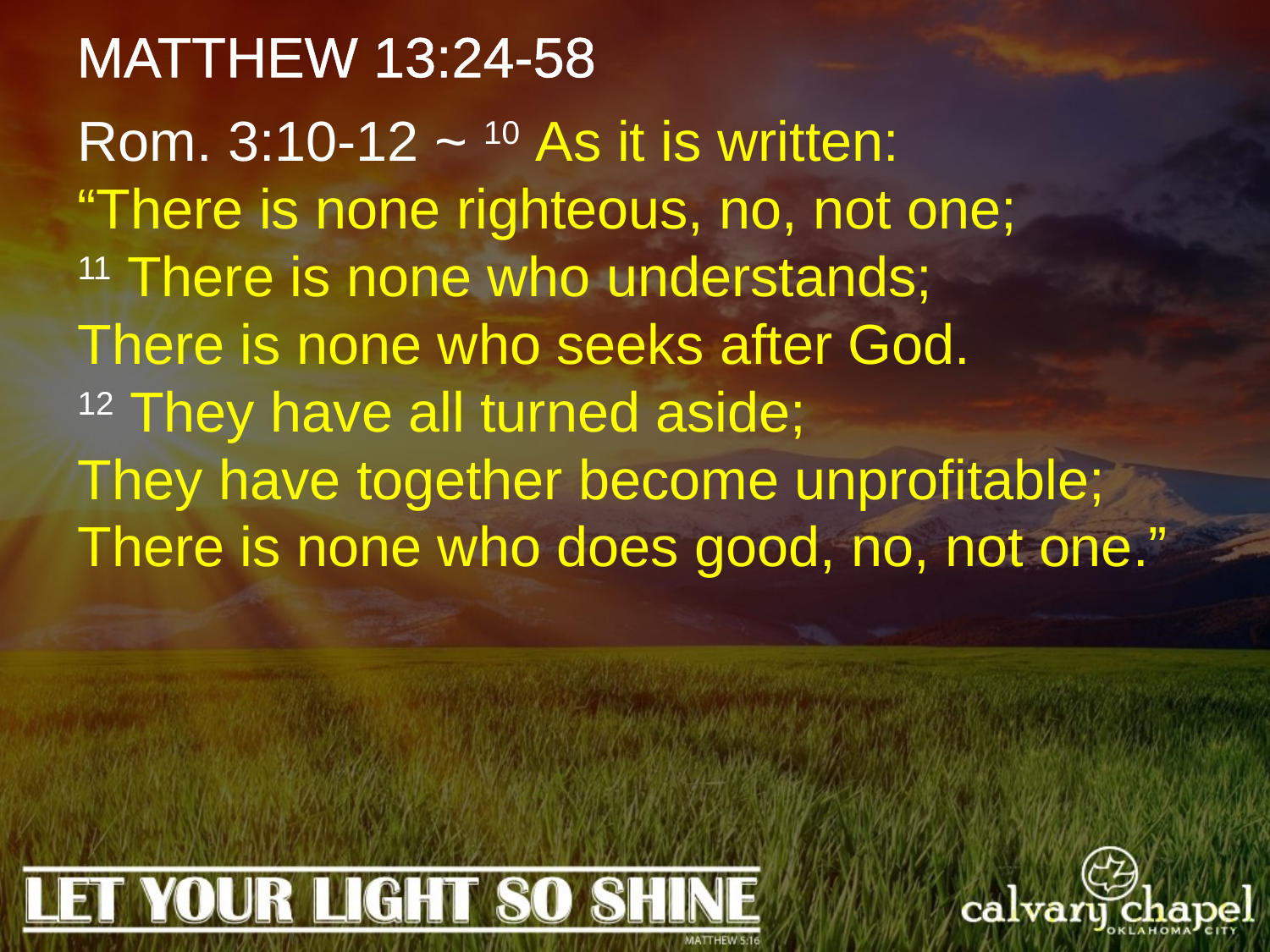

MATTHEW 13:24-58
Rom. 3:10-12 ~ 10 As it is written:
“There is none righteous, no, not one;
11 There is none who understands;
There is none who seeks after God.
12 They have all turned aside;
They have together become unprofitable;
There is none who does good, no, not one.”